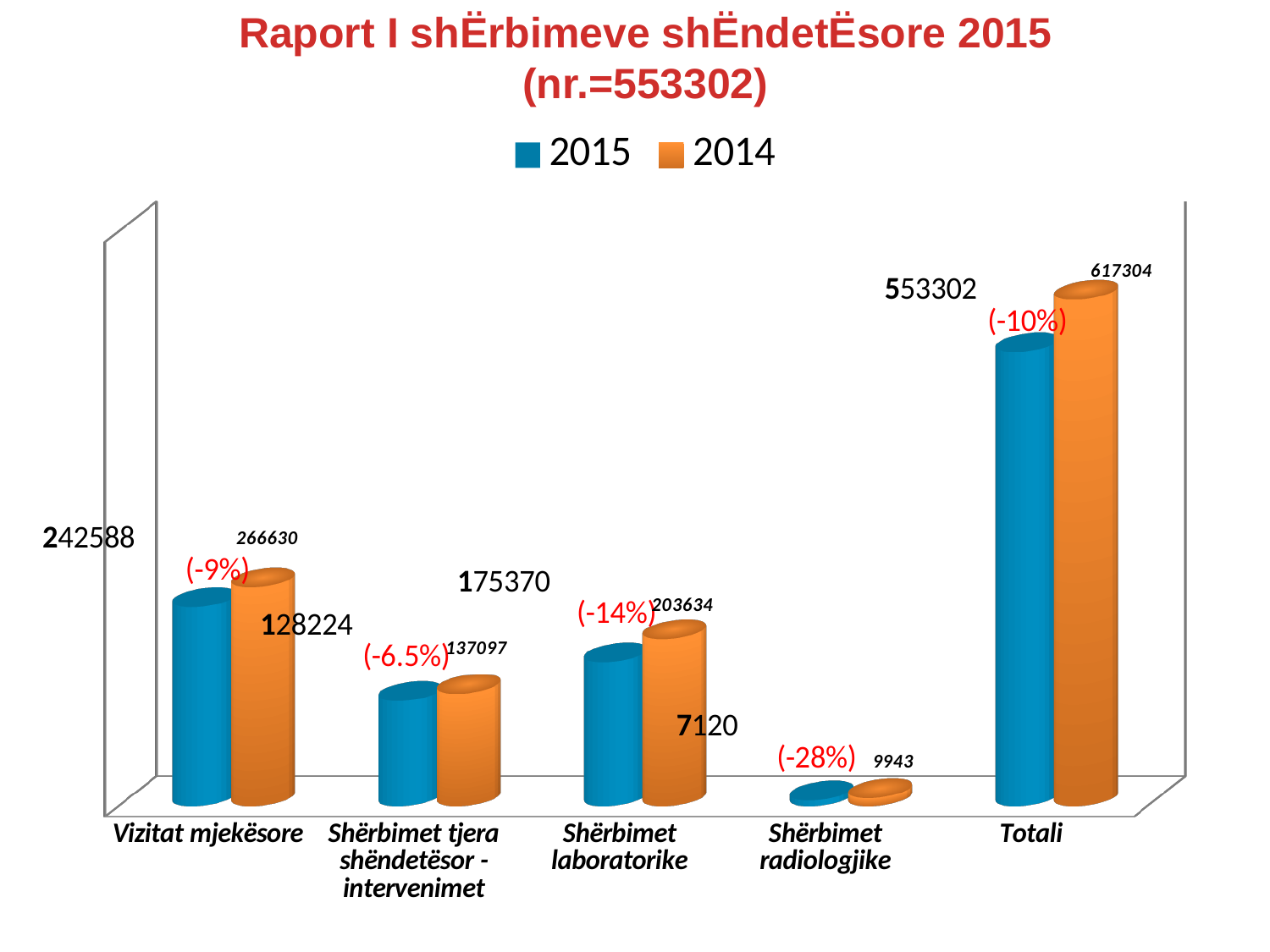

Raport I shËrbimeve shËndetËsore 2015
(nr.=553302)

[unsupported chart]